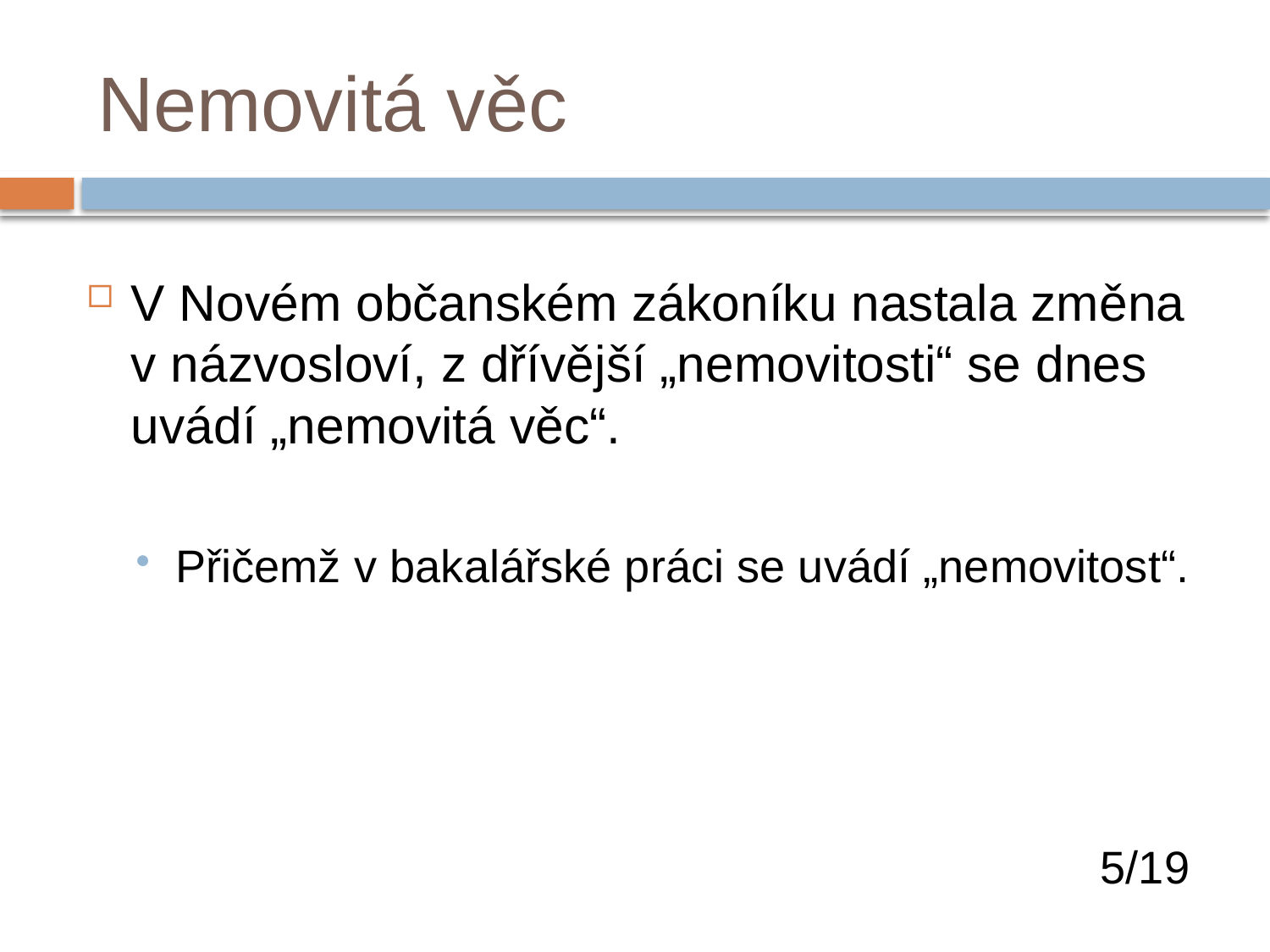

# Nemovitá věc
V Novém občanském zákoníku nastala změna v názvosloví, z dřívější „nemovitosti“ se dnes uvádí „nemovitá věc“.

Přičemž v bakalářské práci se uvádí „nemovitost“.
5/19